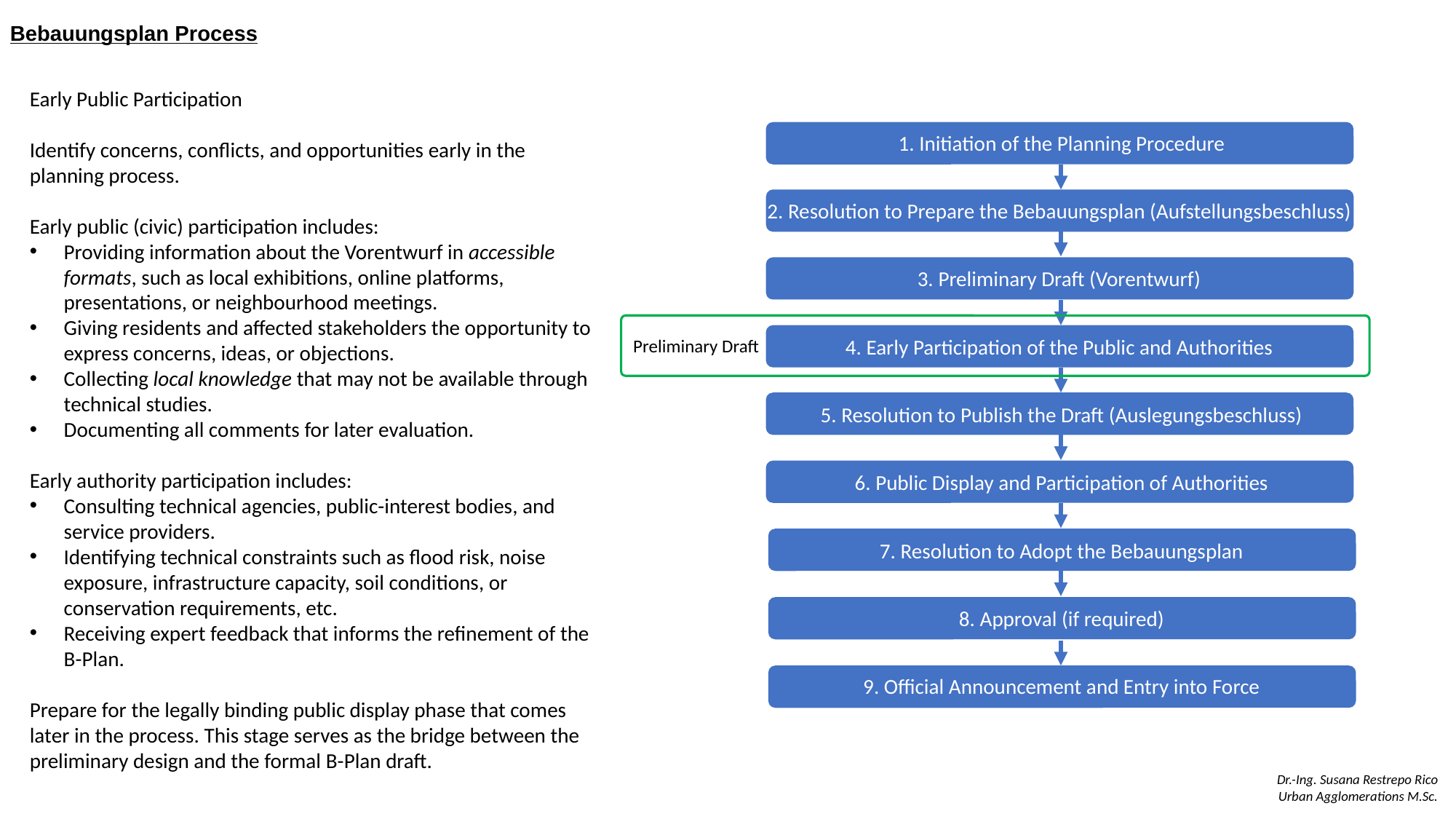

Bebauungsplan Process
Early Public Participation

Identify concerns, conflicts, and opportunities early in the planning process.

Early public (civic) participation includes:
Providing information about the Vorentwurf in accessible formats, such as local exhibitions, online platforms, presentations, or neighbourhood meetings.
Giving residents and affected stakeholders the opportunity to express concerns, ideas, or objections.
Collecting local knowledge that may not be available through technical studies.
Documenting all comments for later evaluation.

Early authority participation includes:
Consulting technical agencies, public-interest bodies, and service providers.
Identifying technical constraints such as flood risk, noise exposure, infrastructure capacity, soil conditions, or conservation requirements, etc.
Receiving expert feedback that informs the refinement of the B-Plan.

Prepare for the legally binding public display phase that comes later in the process. This stage serves as the bridge between the preliminary design and the formal B-Plan draft.

1. Initiation of the Planning Procedure
2. Resolution to Prepare the Bebauungsplan (Aufstellungsbeschluss)
3. Preliminary Draft (Vorentwurf)
4. Early Participation of the Public and Authorities
5. Resolution to Publish the Draft (Auslegungsbeschluss)
6. Public Display and Participation of Authorities
7. Resolution to Adopt the Bebauungsplan
8. Approval (if required)
9. Official Announcement and Entry into Force

Preliminary Draft

Dr.-Ing. Susana Restrepo Rico
Urban Agglomerations M.Sc.